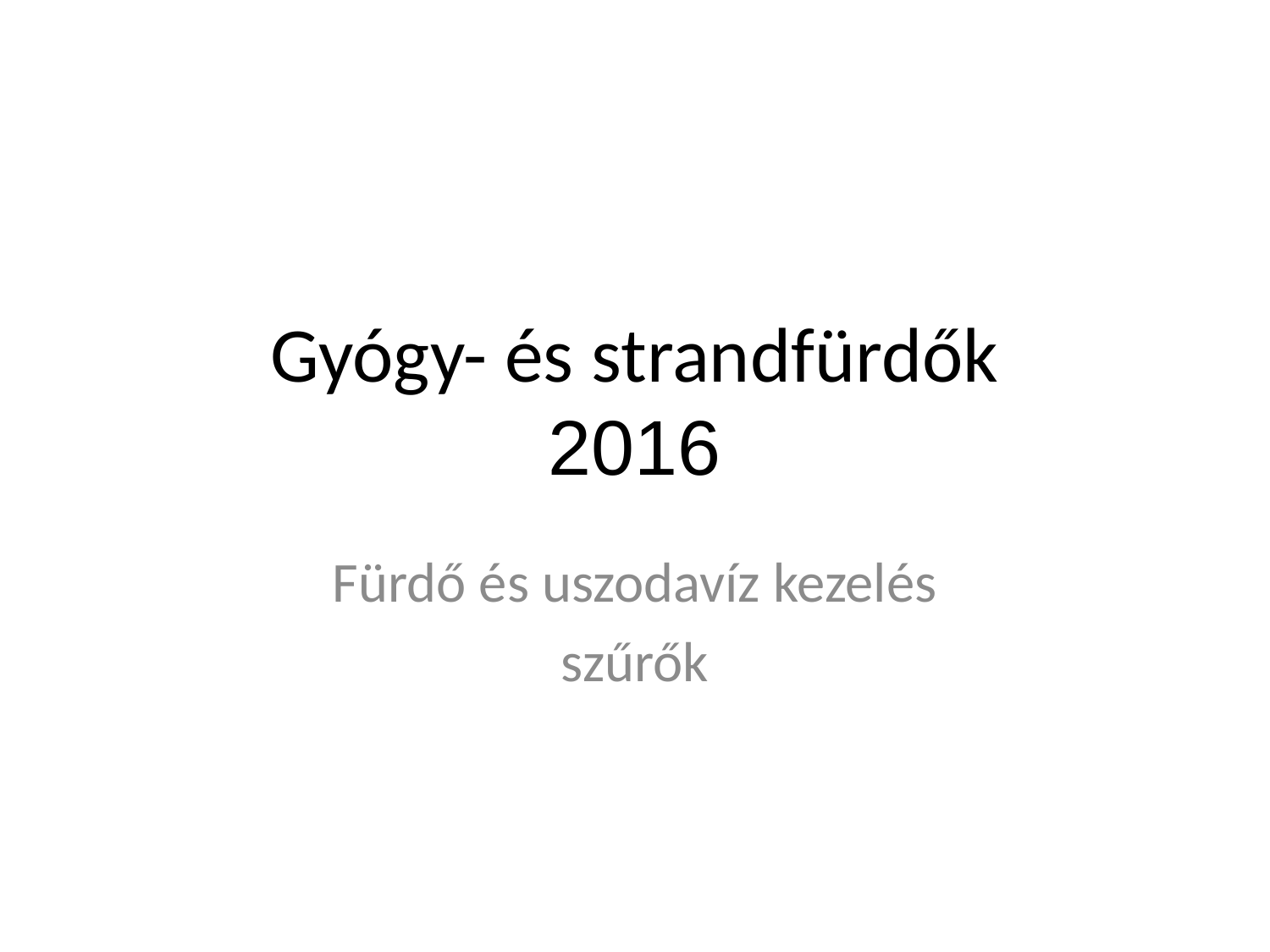

# Gyógy- és strandfürdők 2016
Fürdő és uszodavíz kezelés
szűrők